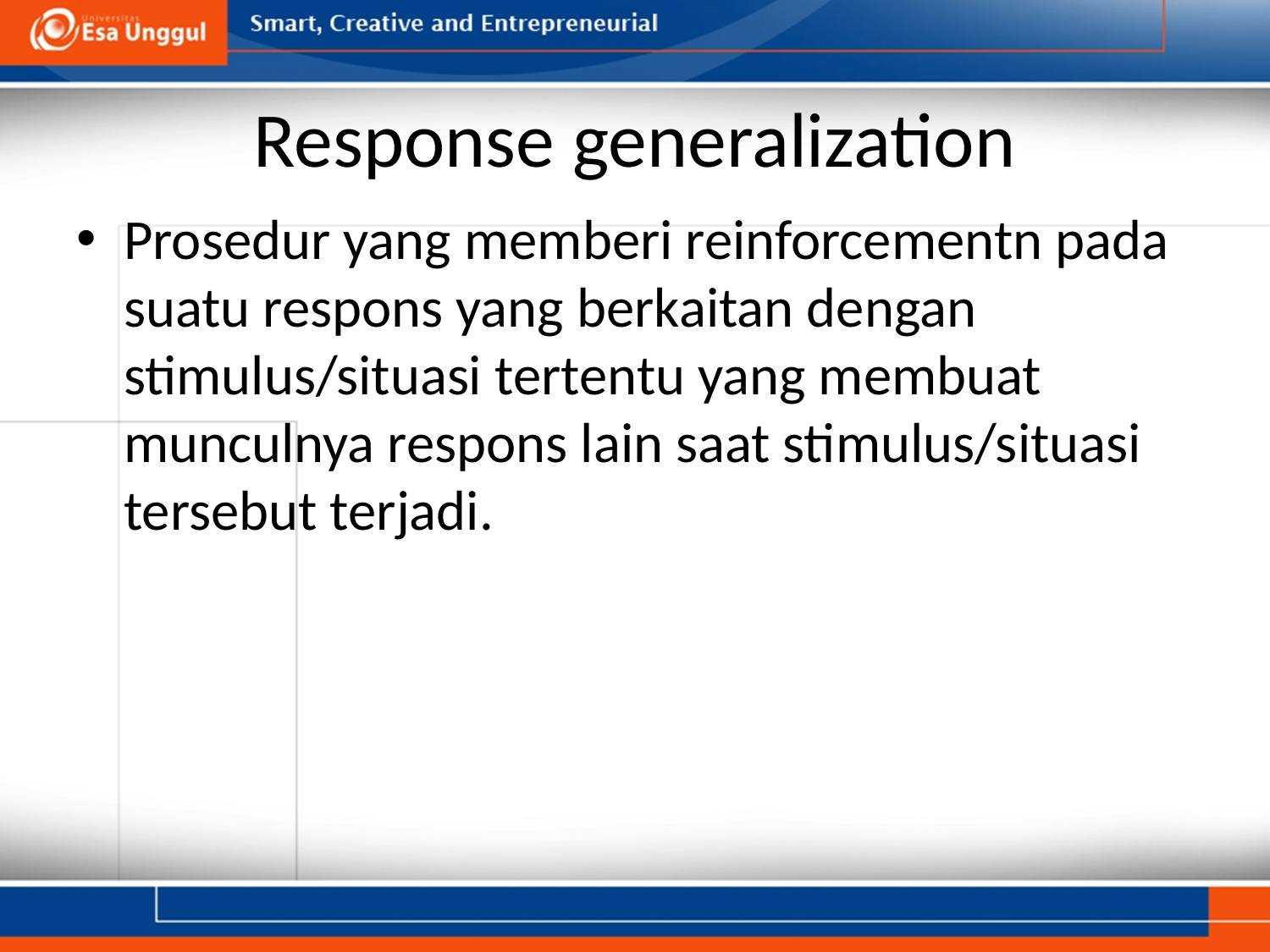

# Response generalization
Prosedur yang memberi reinforcementn pada suatu respons yang berkaitan dengan stimulus/situasi tertentu yang membuat munculnya respons lain saat stimulus/situasi tersebut terjadi.